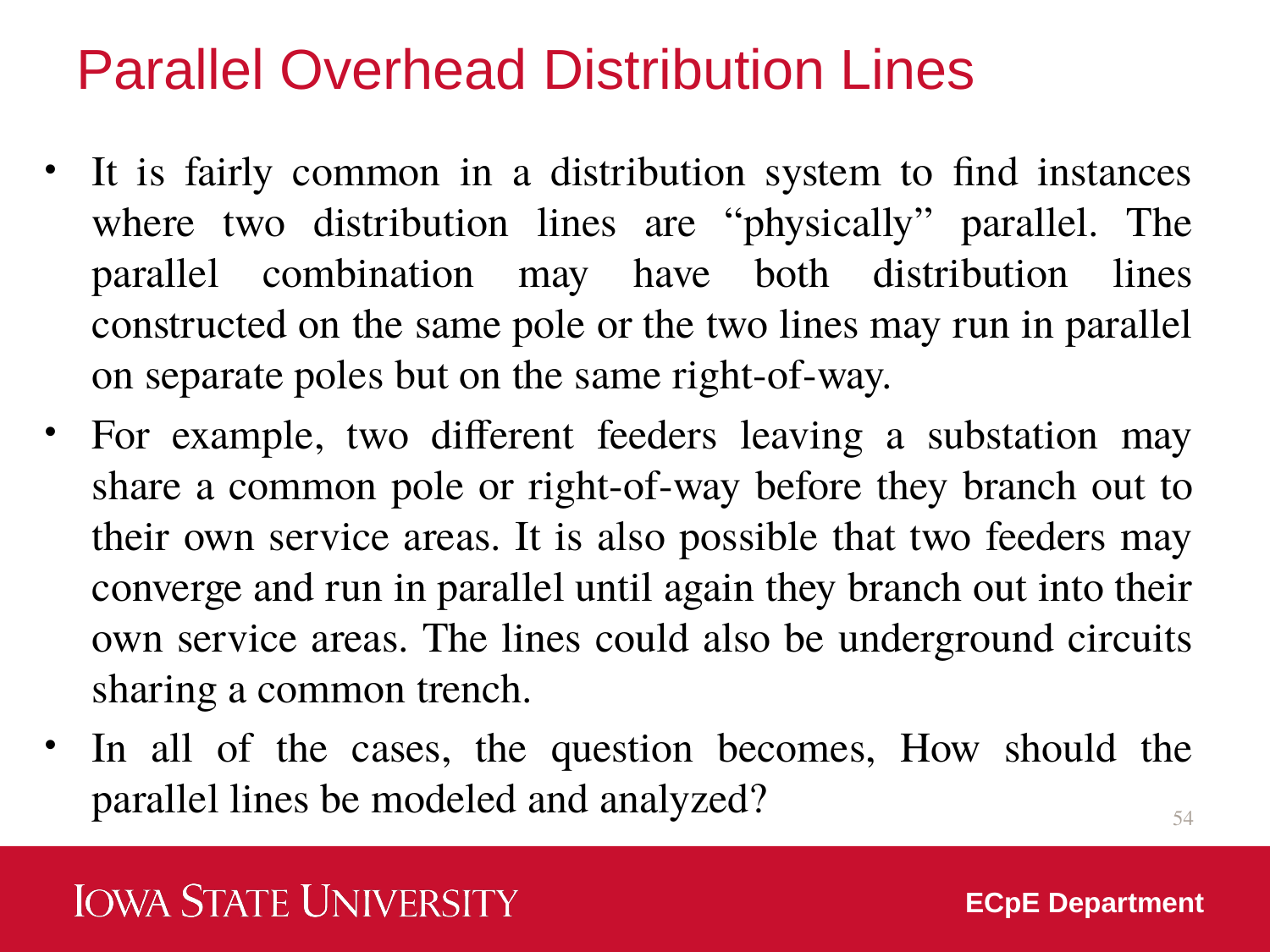

# Parallel Overhead Distribution Lines
It is fairly common in a distribution system to find instances where two distribution lines are “physically” parallel. The parallel combination may have both distribution lines constructed on the same pole or the two lines may run in parallel on separate poles but on the same right-of-way.
For example, two different feeders leaving a substation may share a common pole or right-of-way before they branch out to their own service areas. It is also possible that two feeders may converge and run in parallel until again they branch out into their own service areas. The lines could also be underground circuits sharing a common trench.
In all of the cases, the question becomes, How should the parallel lines be modeled and analyzed?

54
ECpE Department